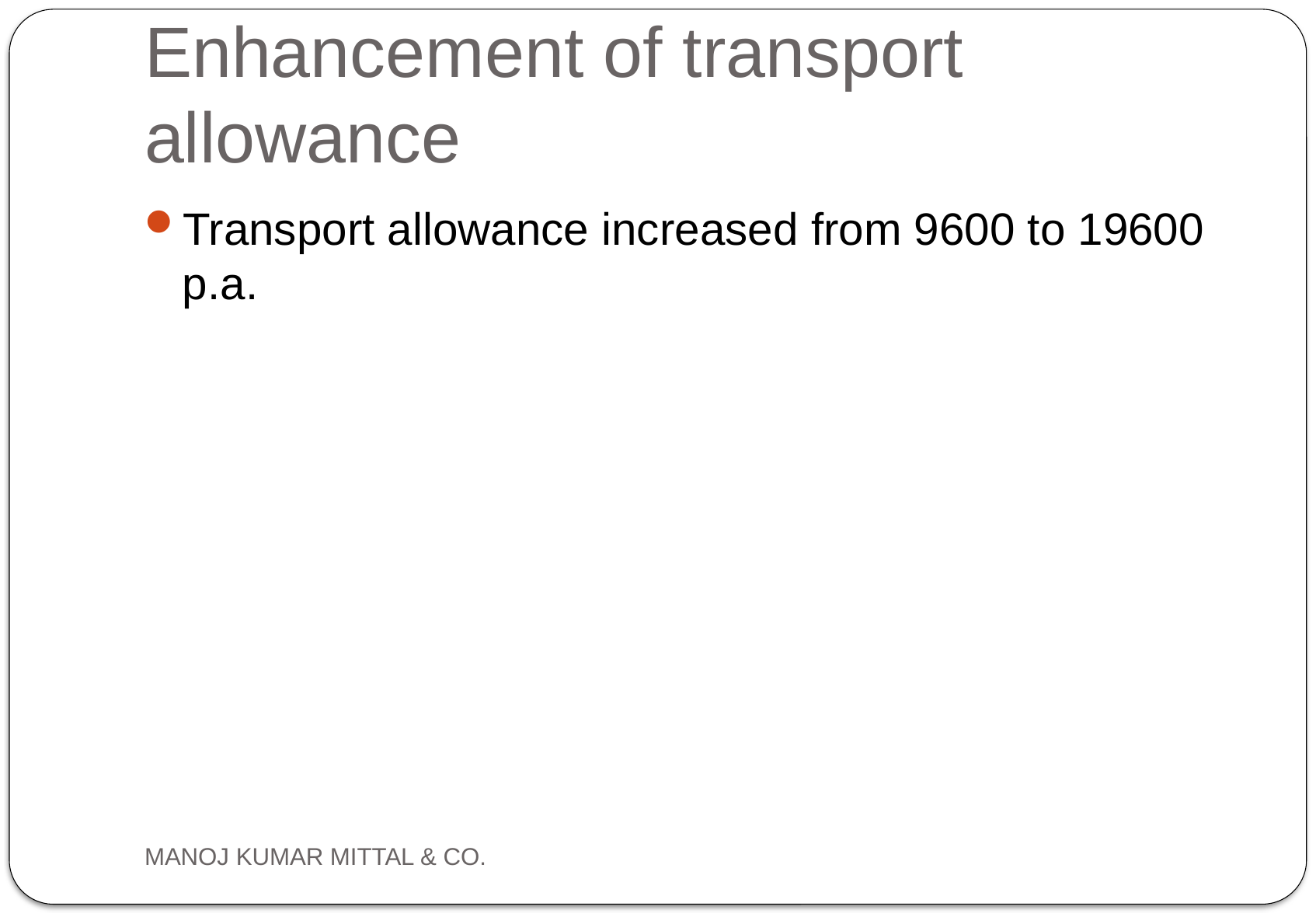

# Enhancement of transport allowance
Transport allowance increased from 9600 to 19600 p.a.
MANOJ KUMAR MITTAL & CO.